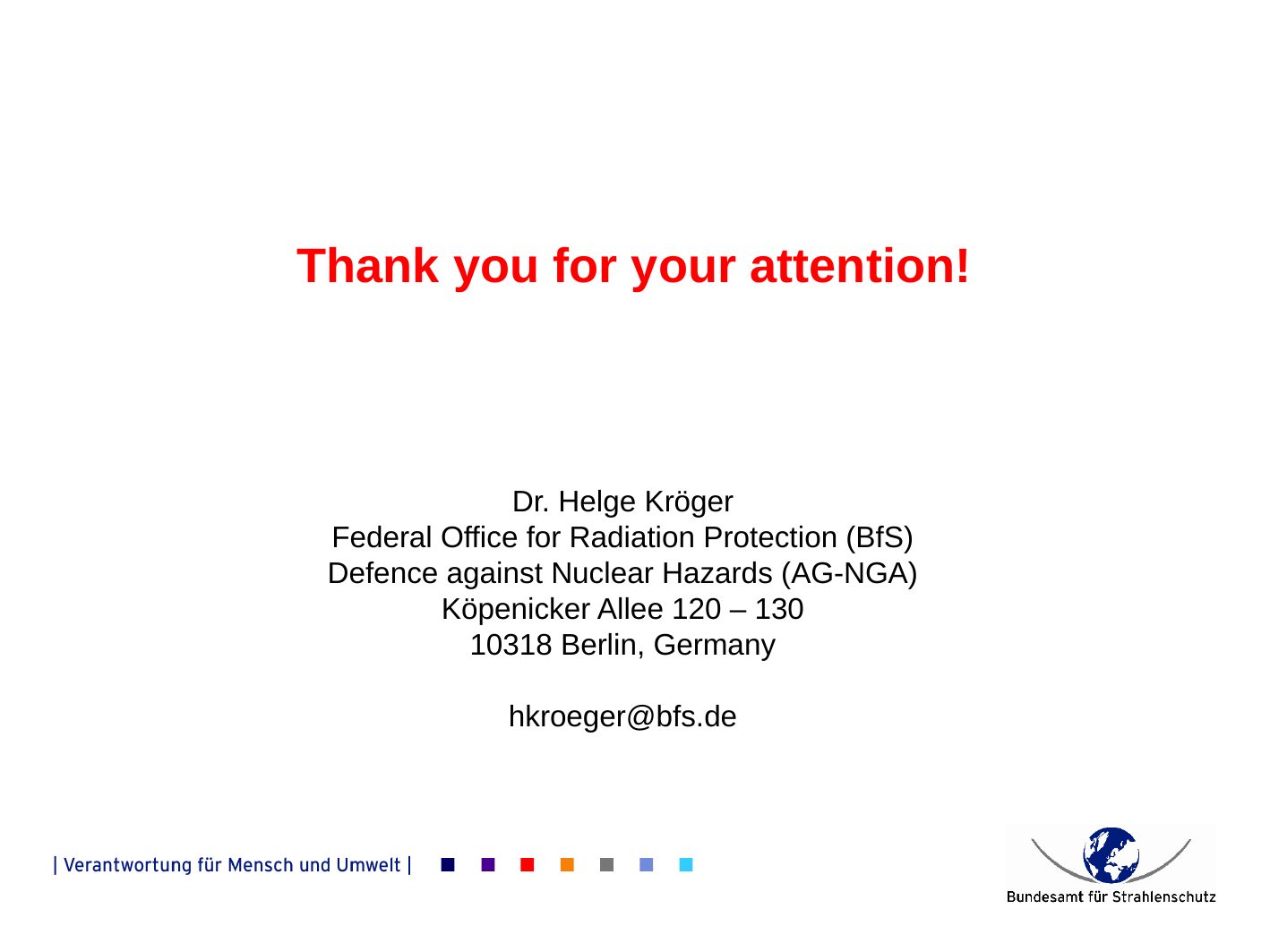

# Thank you for your attention!
Dr. Helge Kröger
Federal Office for Radiation Protection (BfS)
Defence against Nuclear Hazards (AG-NGA)
Köpenicker Allee 120 – 130
10318 Berlin, Germany

hkroeger@bfs.de